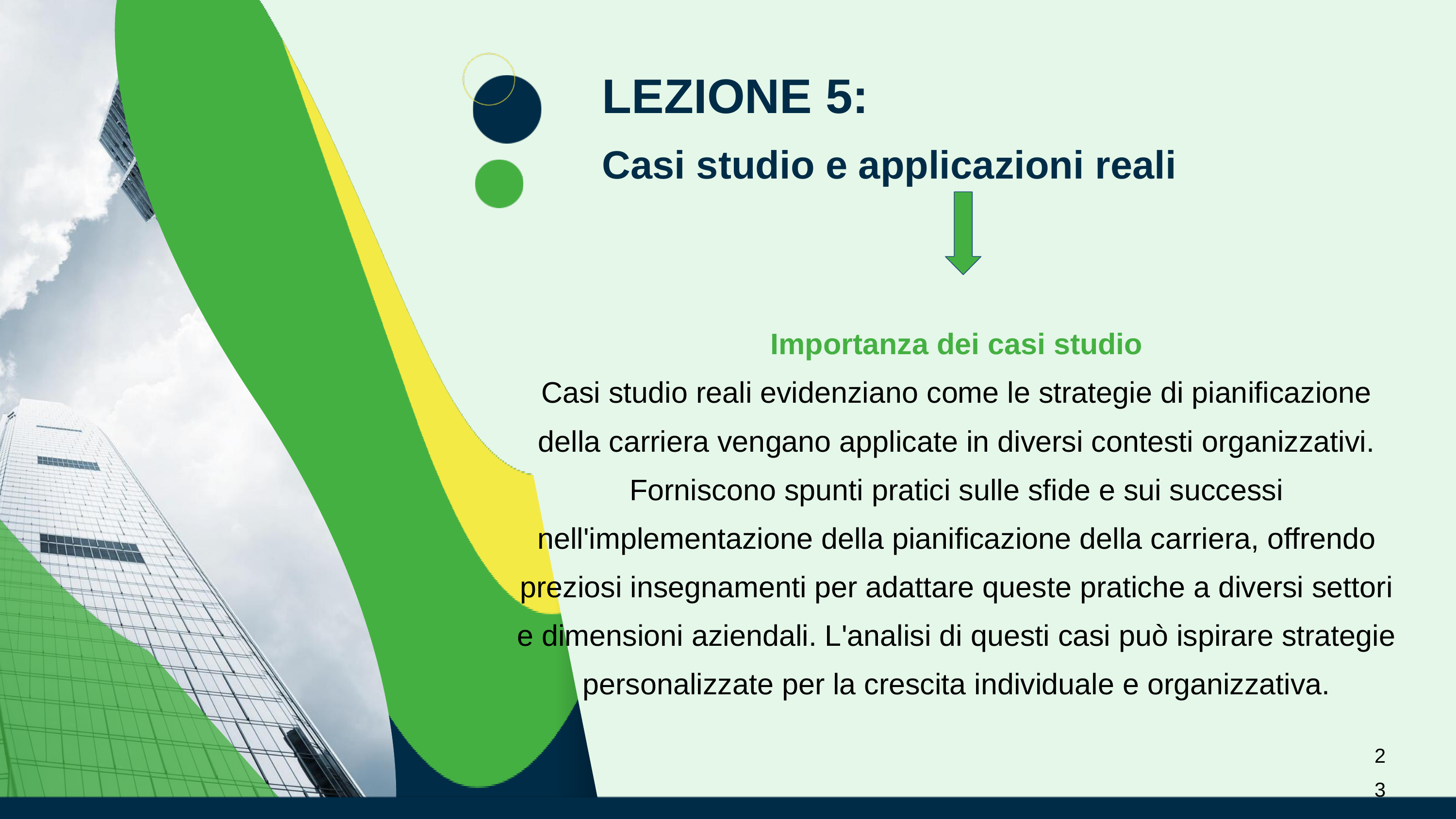

LEZIONE 5:
Casi studio e applicazioni reali

Importanza dei casi studio
Casi studio reali evidenziano come le strategie di pianificazione della carriera vengano applicate in diversi contesti organizzativi. Forniscono spunti pratici sulle sfide e sui successi nell'implementazione della pianificazione della carriera, offrendo preziosi insegnamenti per adattare queste pratiche a diversi settori e dimensioni aziendali. L'analisi di questi casi può ispirare strategie personalizzate per la crescita individuale e organizzativa.

23